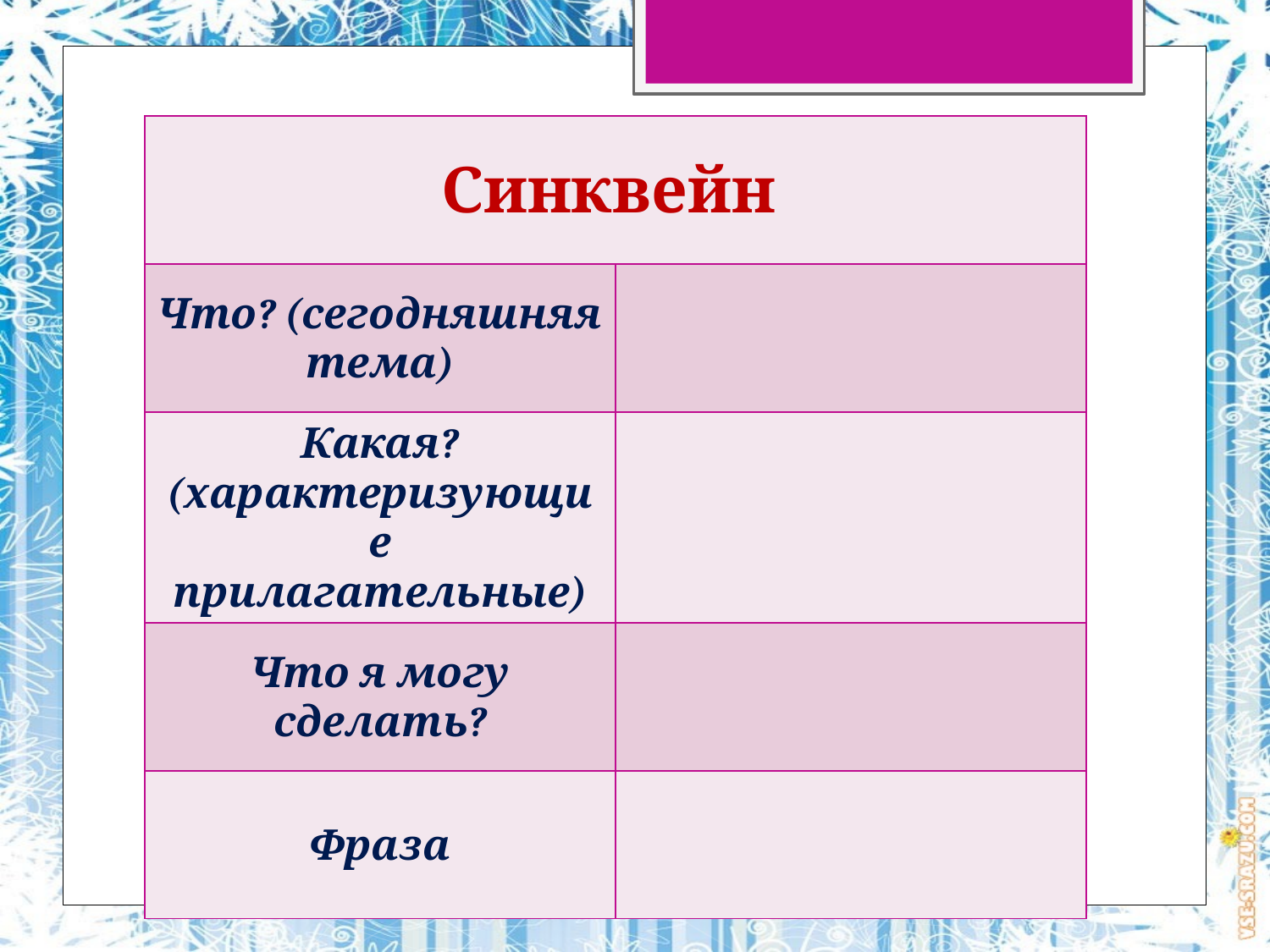

| Синквейн |  |
| --- | --- |
| Что? (сегодняшняя тема) |  |
| Какая? (характеризующие прилагательные) |  |
| Что я могу сделать? |  |
| Фраза |  |